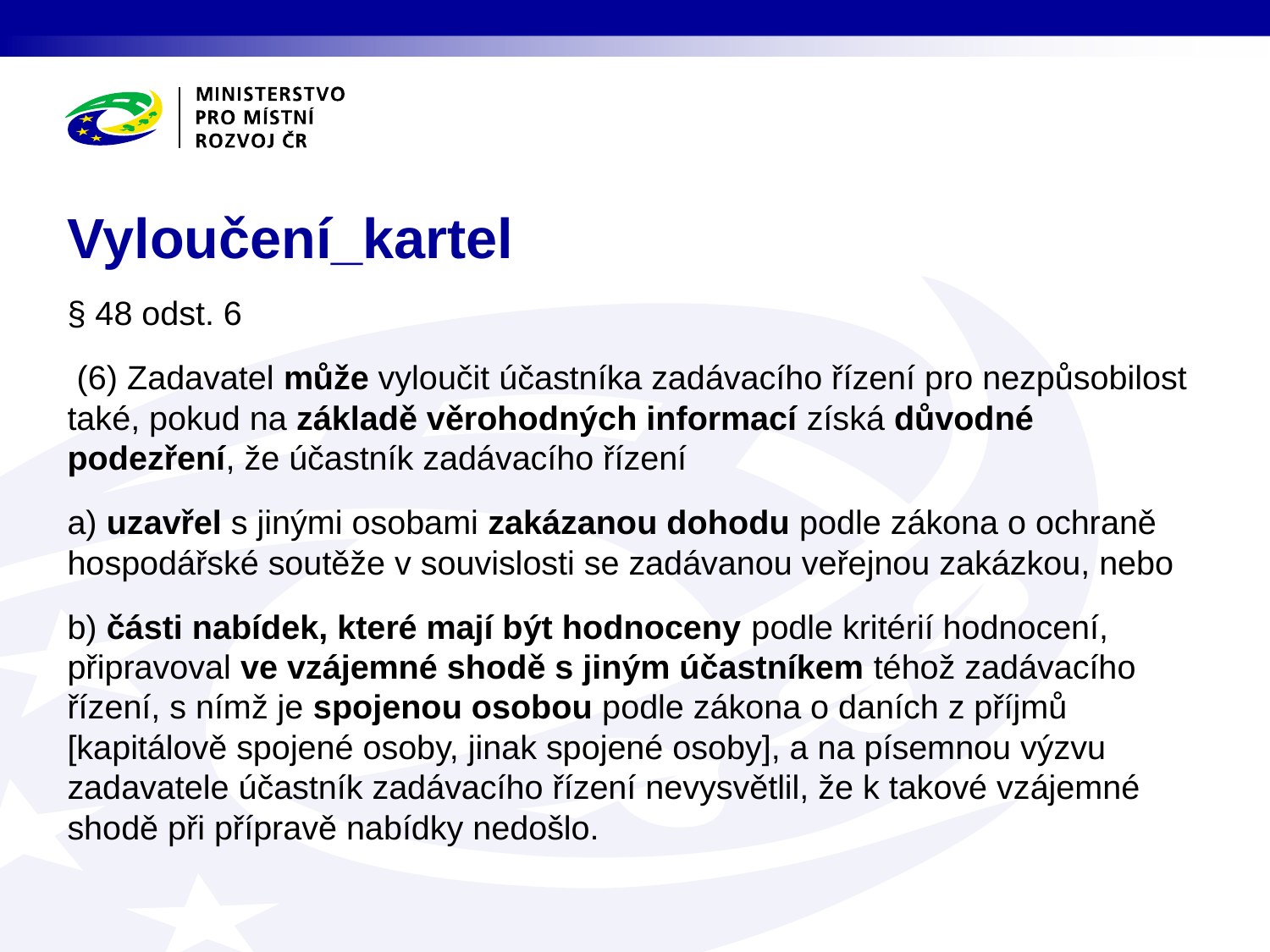

# Vyloučení_kartel
§ 48 odst. 6
 (6) Zadavatel může vyloučit účastníka zadávacího řízení pro nezpůsobilost také, pokud na základě věrohodných informací získá důvodné podezření, že účastník zadávacího řízení
a) uzavřel s jinými osobami zakázanou dohodu podle zákona o ochraně hospodářské soutěže v souvislosti se zadávanou veřejnou zakázkou, nebo
b) části nabídek, které mají být hodnoceny podle kritérií hodnocení, připravoval ve vzájemné shodě s jiným účastníkem téhož zadávacího řízení, s nímž je spojenou osobou podle zákona o daních z příjmů [kapitálově spojené osoby, jinak spojené osoby], a na písemnou výzvu zadavatele účastník zadávacího řízení nevysvětlil, že k takové vzájemné shodě při přípravě nabídky nedošlo.